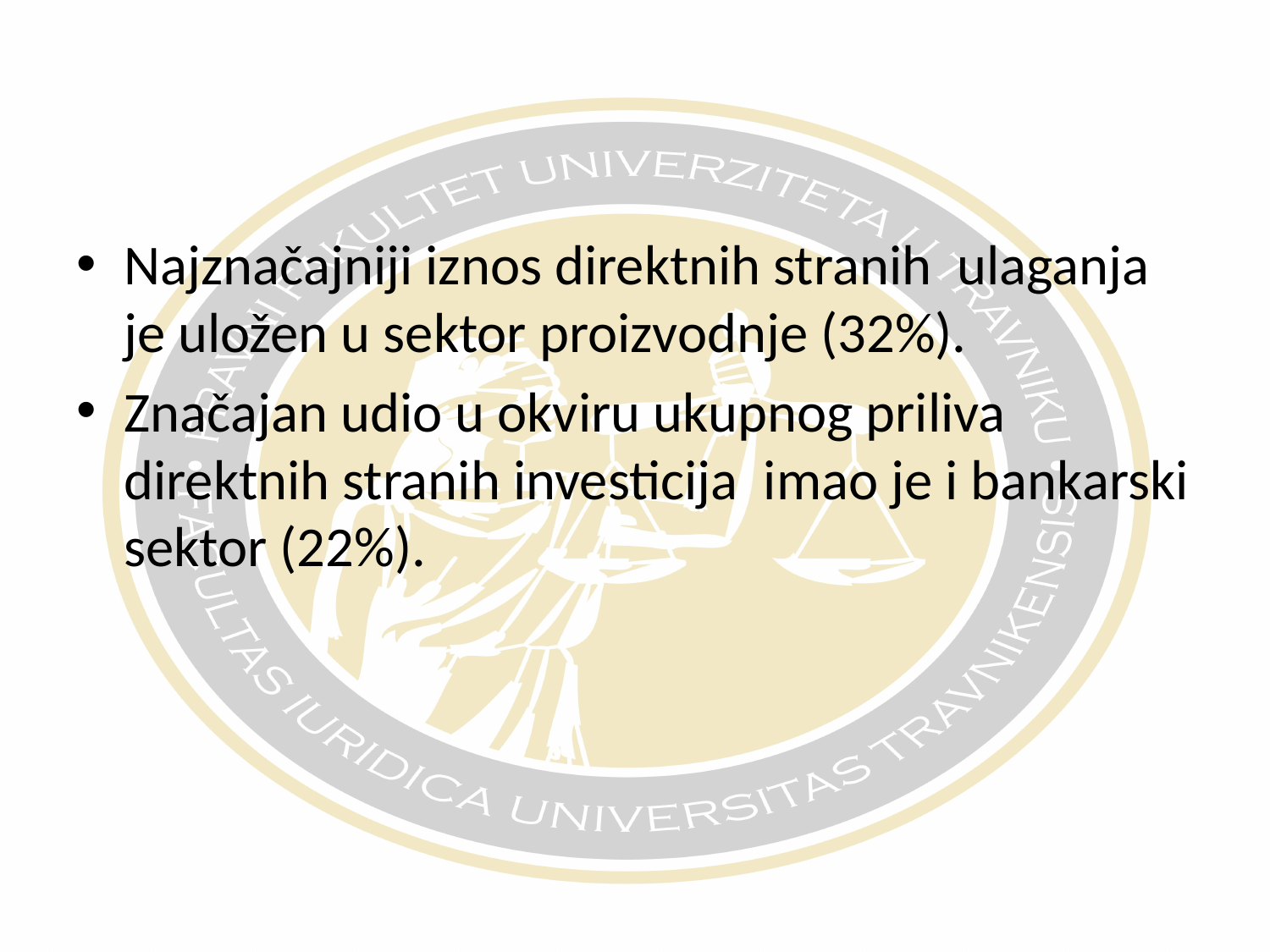

Najznačajniji iznos direktnih stranih  ulaganja je uložen u sektor proizvodnje (32%).
Značajan udio u okviru ukupnog priliva direktnih stranih investicija  imao je i bankarski sektor (22%).